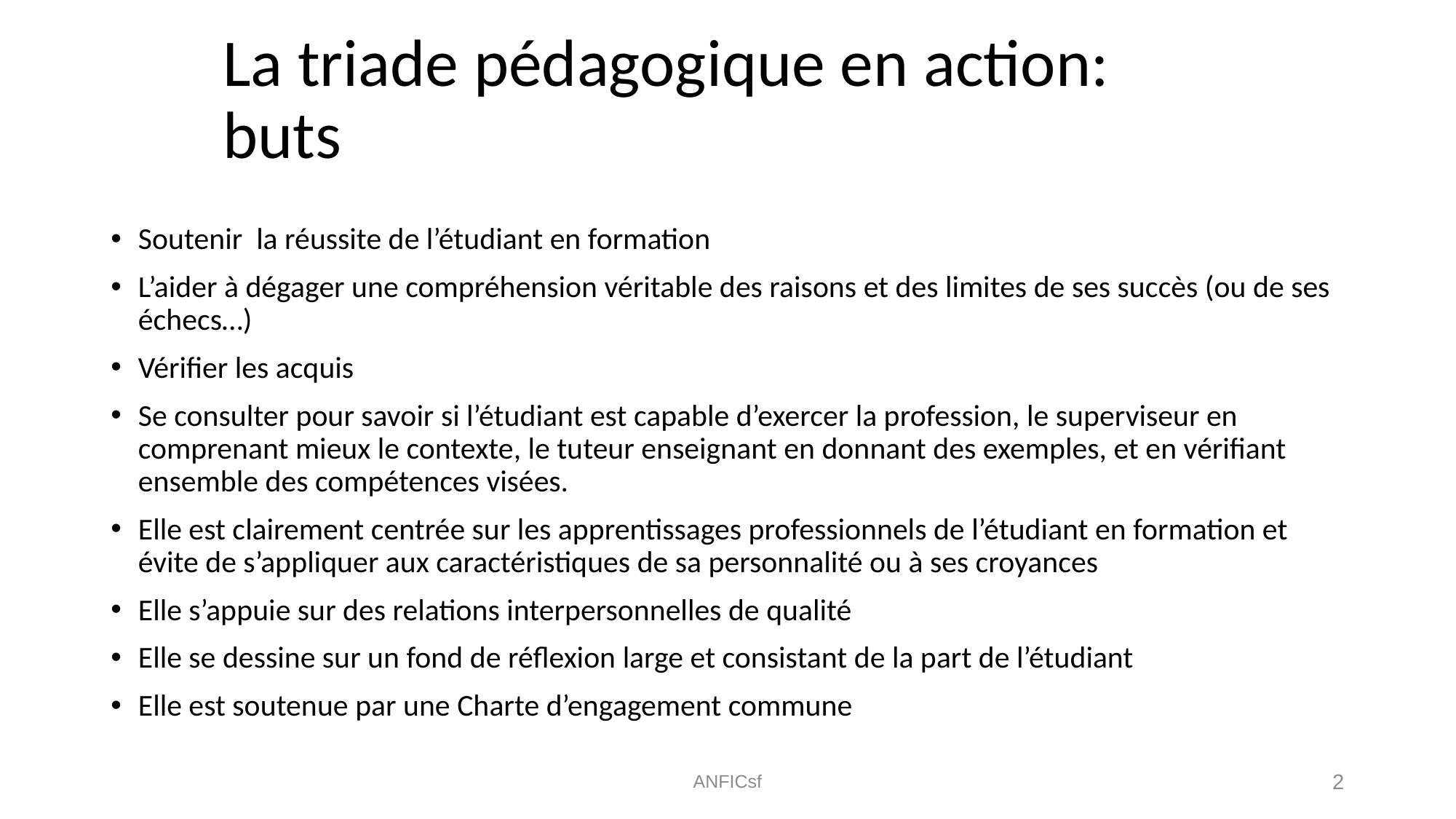

# La triade pédagogique en action: buts
Soutenir  la réussite de l’étudiant en formation
L’aider à dégager une compréhension véritable des raisons et des limites de ses succès (ou de ses échecs…)
Vérifier les acquis
Se consulter pour savoir si l’étudiant est capable d’exercer la profession, le superviseur en comprenant mieux le contexte, le tuteur enseignant en donnant des exemples, et en vérifiant ensemble des compétences visées.
Elle est clairement centrée sur les apprentissages professionnels de l’étudiant en formation et évite de s’appliquer aux caractéristiques de sa personnalité ou à ses croyances
Elle s’appuie sur des relations interpersonnelles de qualité
Elle se dessine sur un fond de réflexion large et consistant de la part de l’étudiant
Elle est soutenue par une Charte d’engagement commune

ANFICsf
2